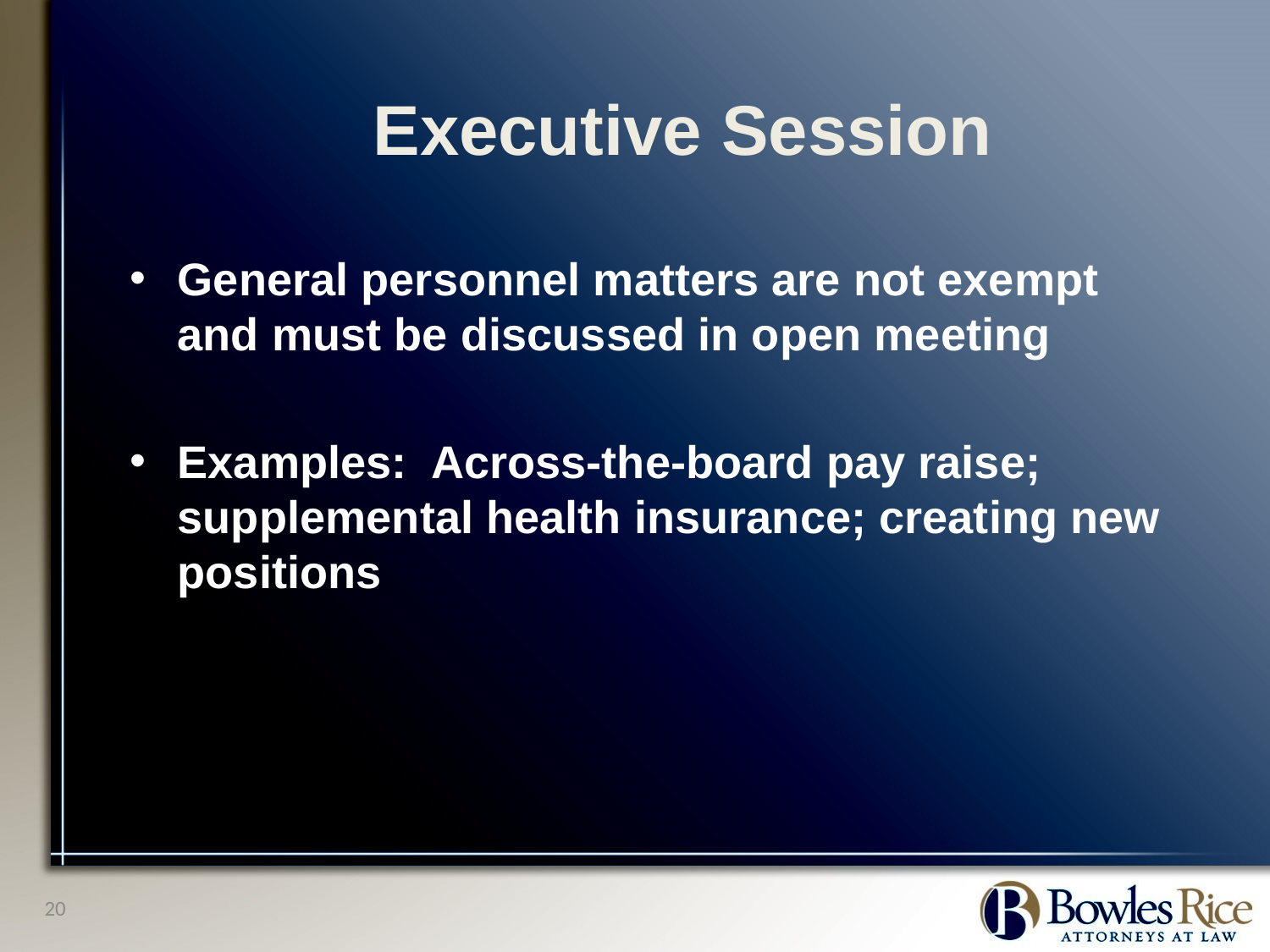

# Executive Session
General personnel matters are not exempt and must be discussed in open meeting

Examples:  Across-the-board pay raise; supplemental health insurance; creating new positions
20